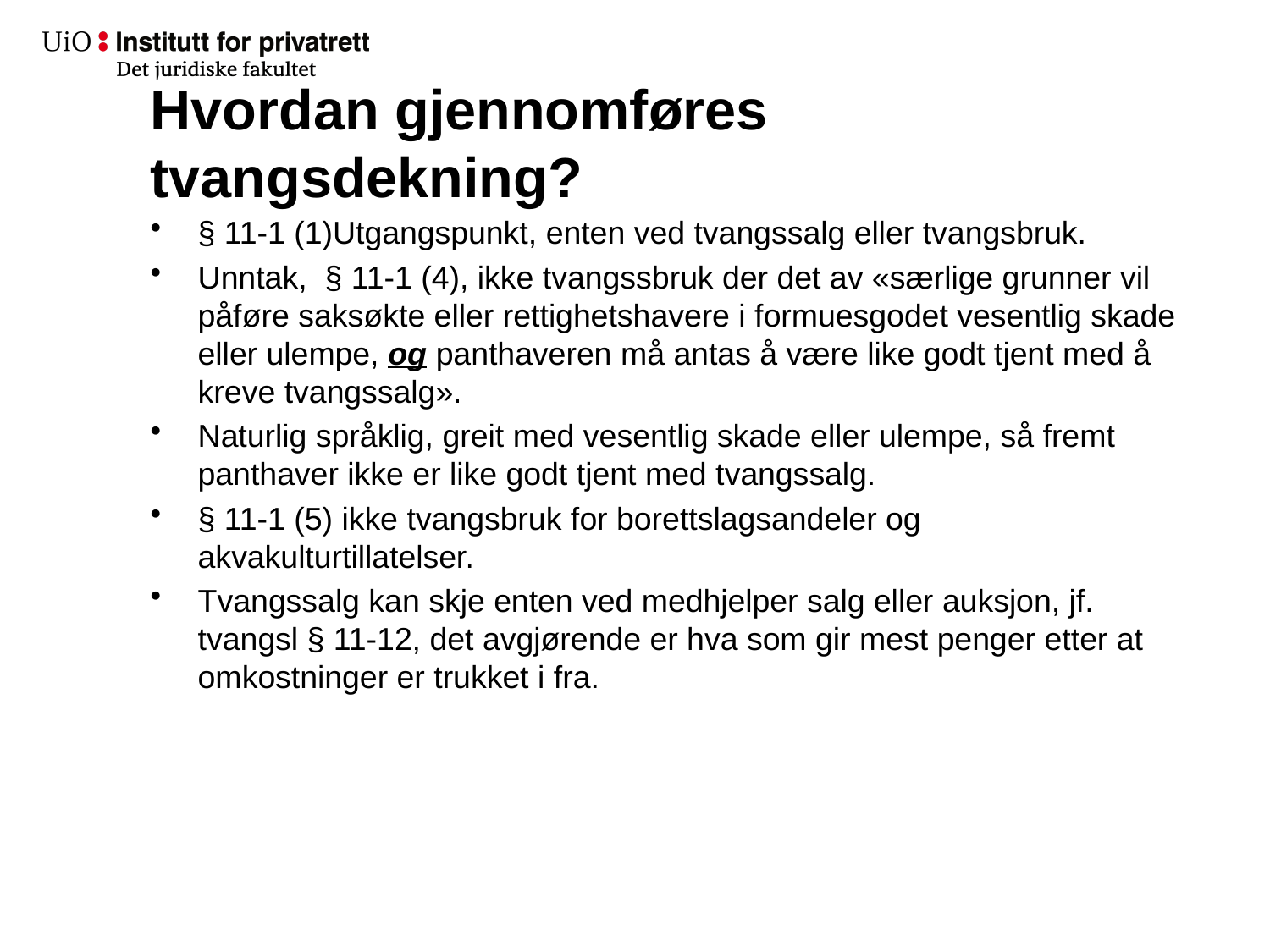

# Hvordan gjennomføres tvangsdekning?
§ 11-1 (1)Utgangspunkt, enten ved tvangssalg eller tvangsbruk.
Unntak,  § 11-1 (4), ikke tvangssbruk der det av «særlige grunner vil påføre saksøkte eller rettighetshavere i formuesgodet vesentlig skade eller ulempe, og panthaveren må antas å være like godt tjent med å kreve tvangssalg».
Naturlig språklig, greit med vesentlig skade eller ulempe, så fremt panthaver ikke er like godt tjent med tvangssalg.
§ 11-1 (5) ikke tvangsbruk for borettslagsandeler og akvakulturtillatelser.
Tvangssalg kan skje enten ved medhjelper salg eller auksjon, jf. tvangsl § 11-12, det avgjørende er hva som gir mest penger etter at omkostninger er trukket i fra.